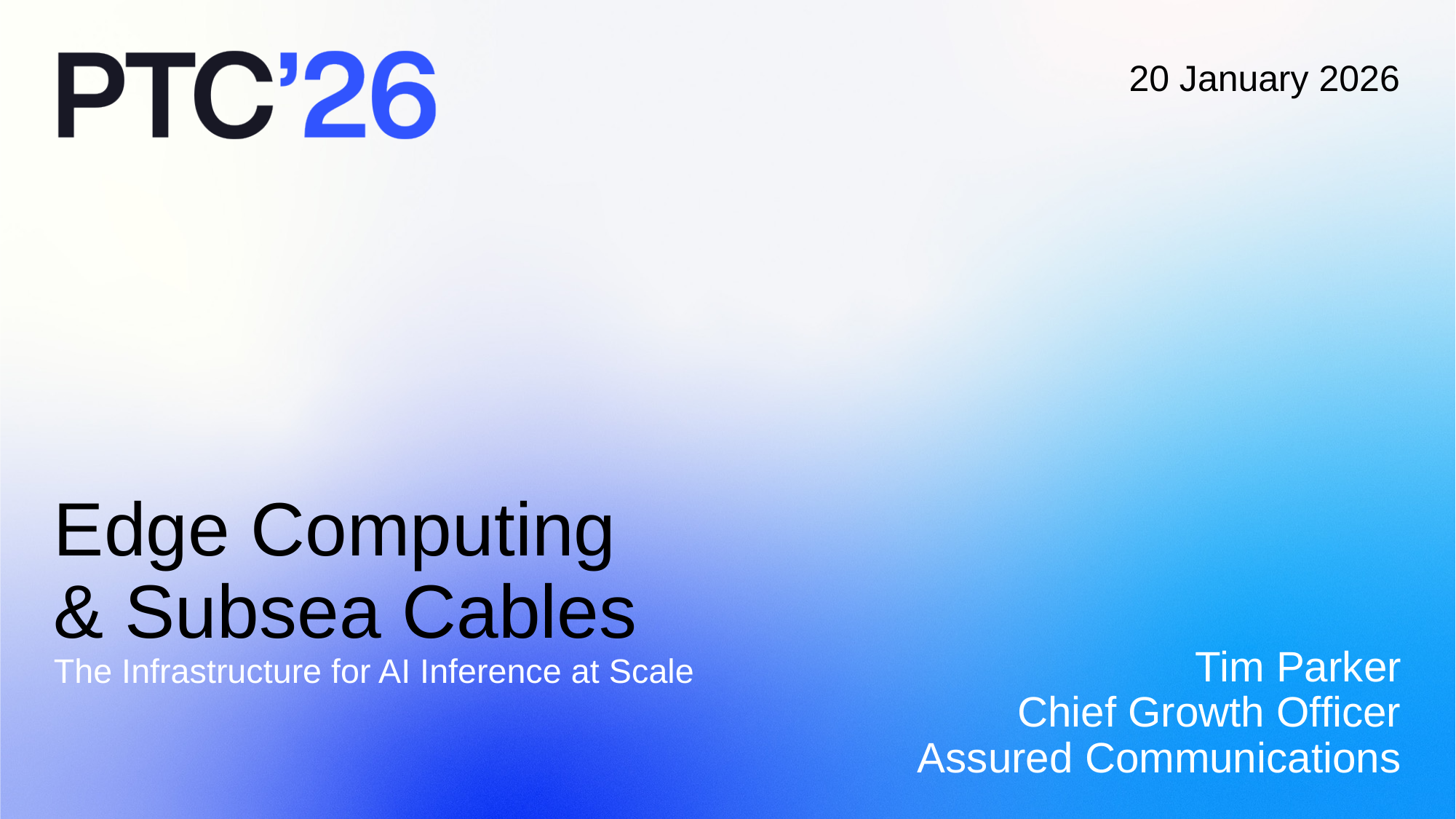

20 January 2026
Tim Parker
Chief Growth Officer
Assured Communications
# Edge Computing & Subsea Cables The Infrastructure for AI Inference at Scale